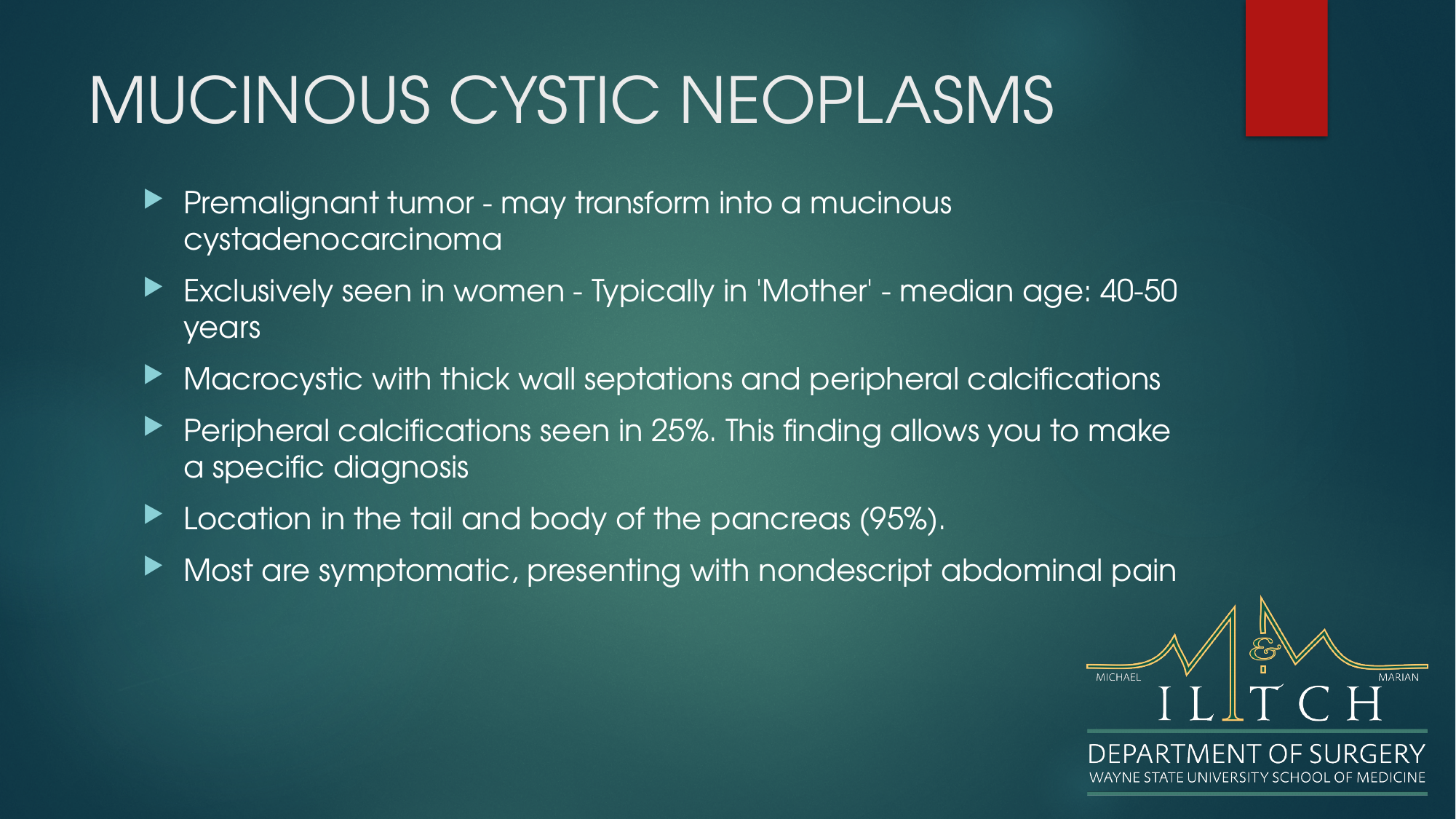

# MUCINOUS CYSTIC NEOPLASMS
Premalignant tumor - may transform into a mucinous cystadenocarcinoma
Exclusively seen in women - Typically in 'Mother' - median age: 40-50 years
Macrocystic with thick wall septations and peripheral calcifications
Peripheral calcifications seen in 25%. This finding allows you to make a specific diagnosis
Location in the tail and body of the pancreas (95%).
Most are symptomatic, presenting with nondescript abdominal pain